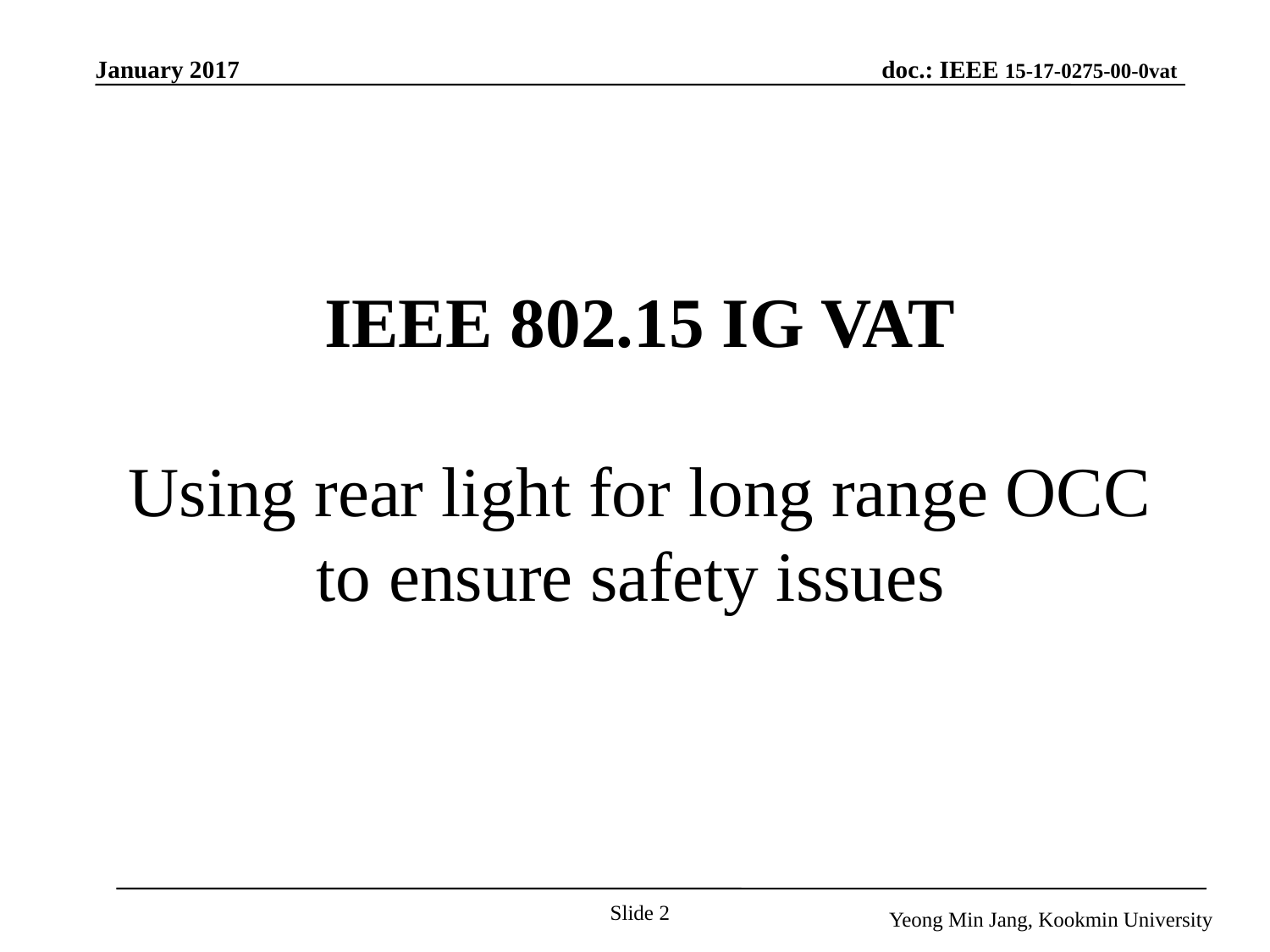

# IEEE 802.15 IG VAT Using rear light for long range OCC to ensure safety issues
Slide 2